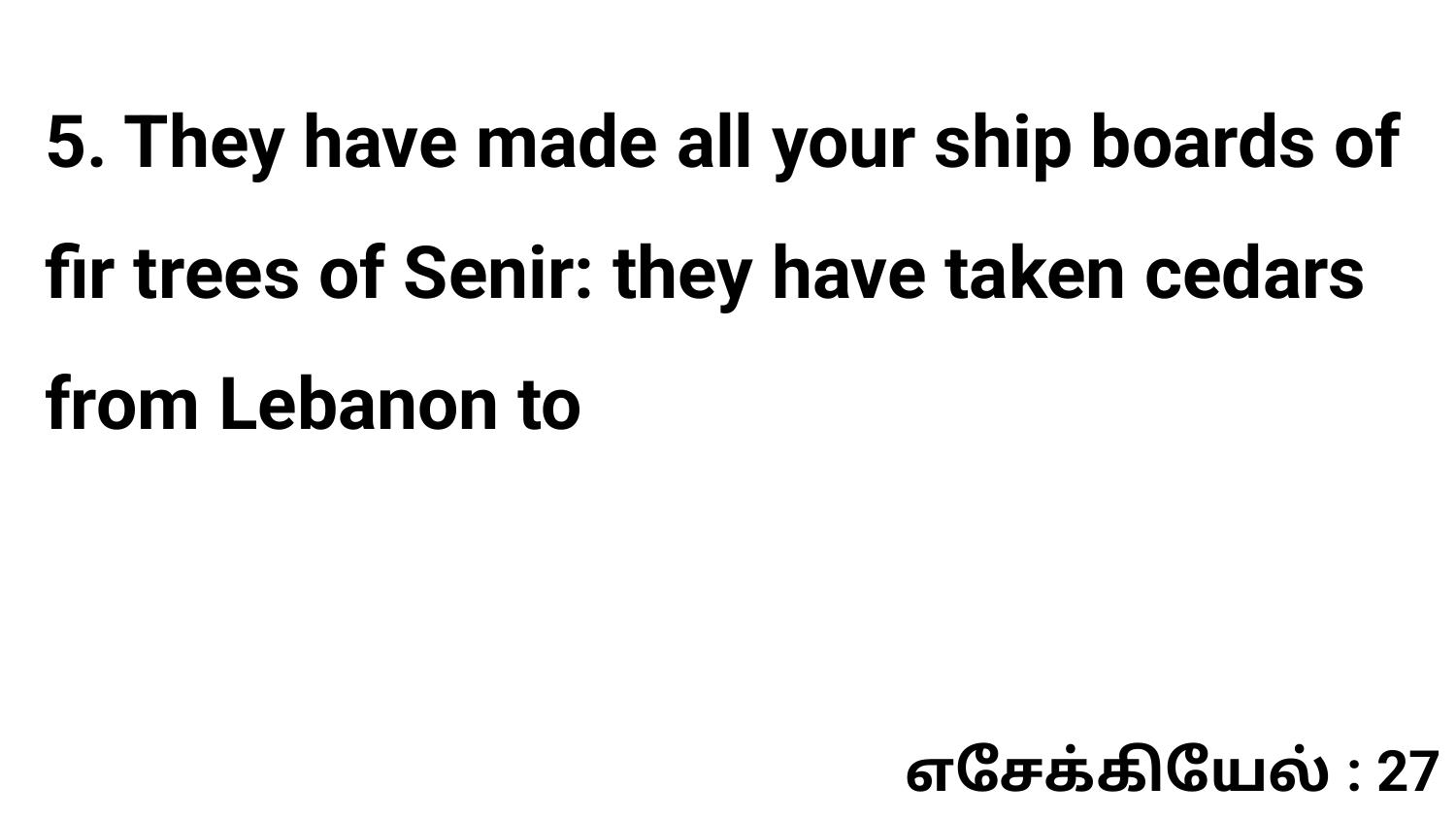

5. They have made all your ship boards of fir trees of Senir: they have taken cedars from Lebanon to
எசேக்கியேல் : 27